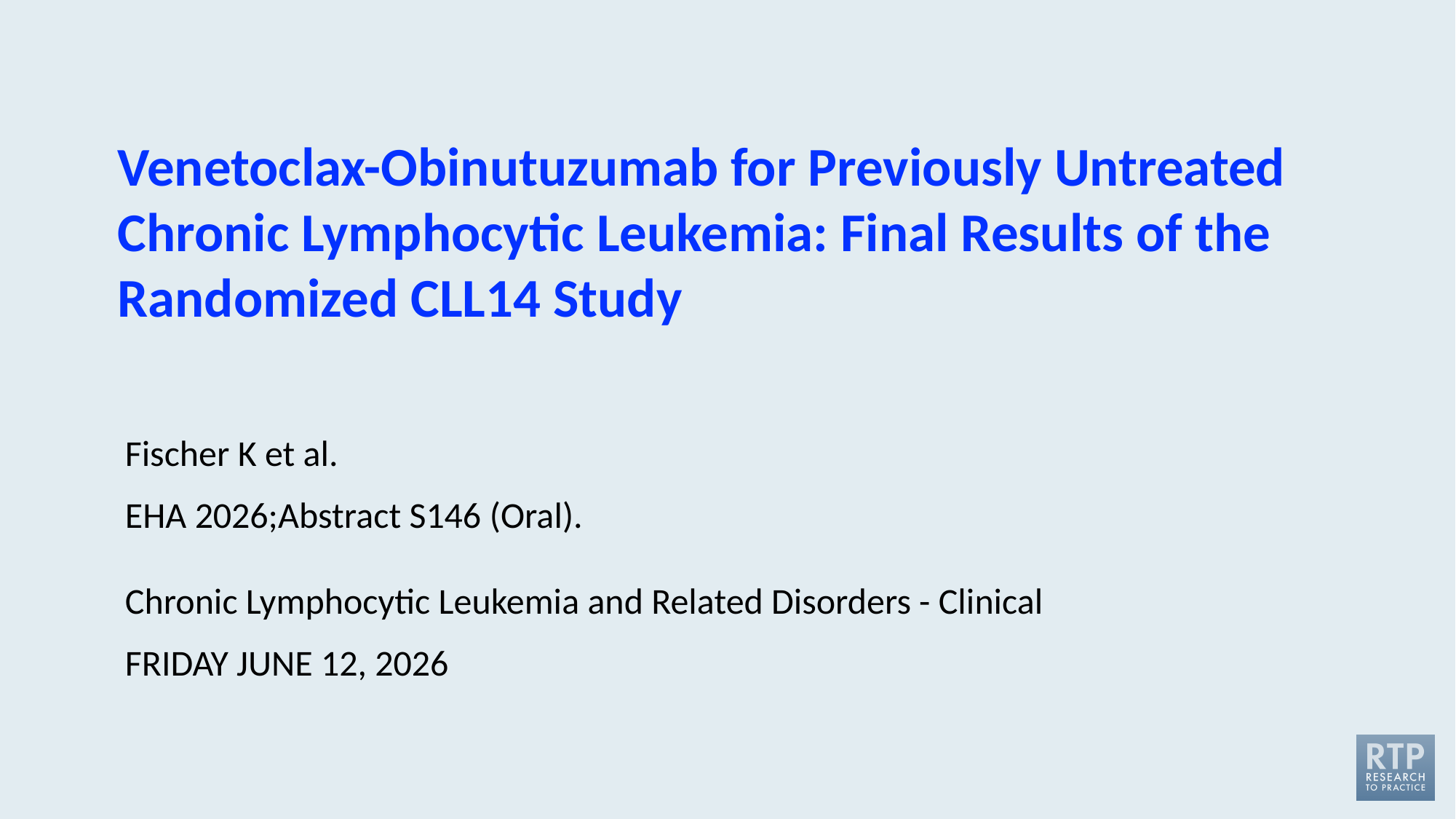

Venetoclax-Obinutuzumab for Previously Untreated Chronic Lymphocytic Leukemia: Final Results of the Randomized CLL14 Study
Fischer K et al.
EHA 2026;Abstract S146 (Oral).
Chronic Lymphocytic Leukemia and Related Disorders - Clinical
FRIDAY JUNE 12, 2026